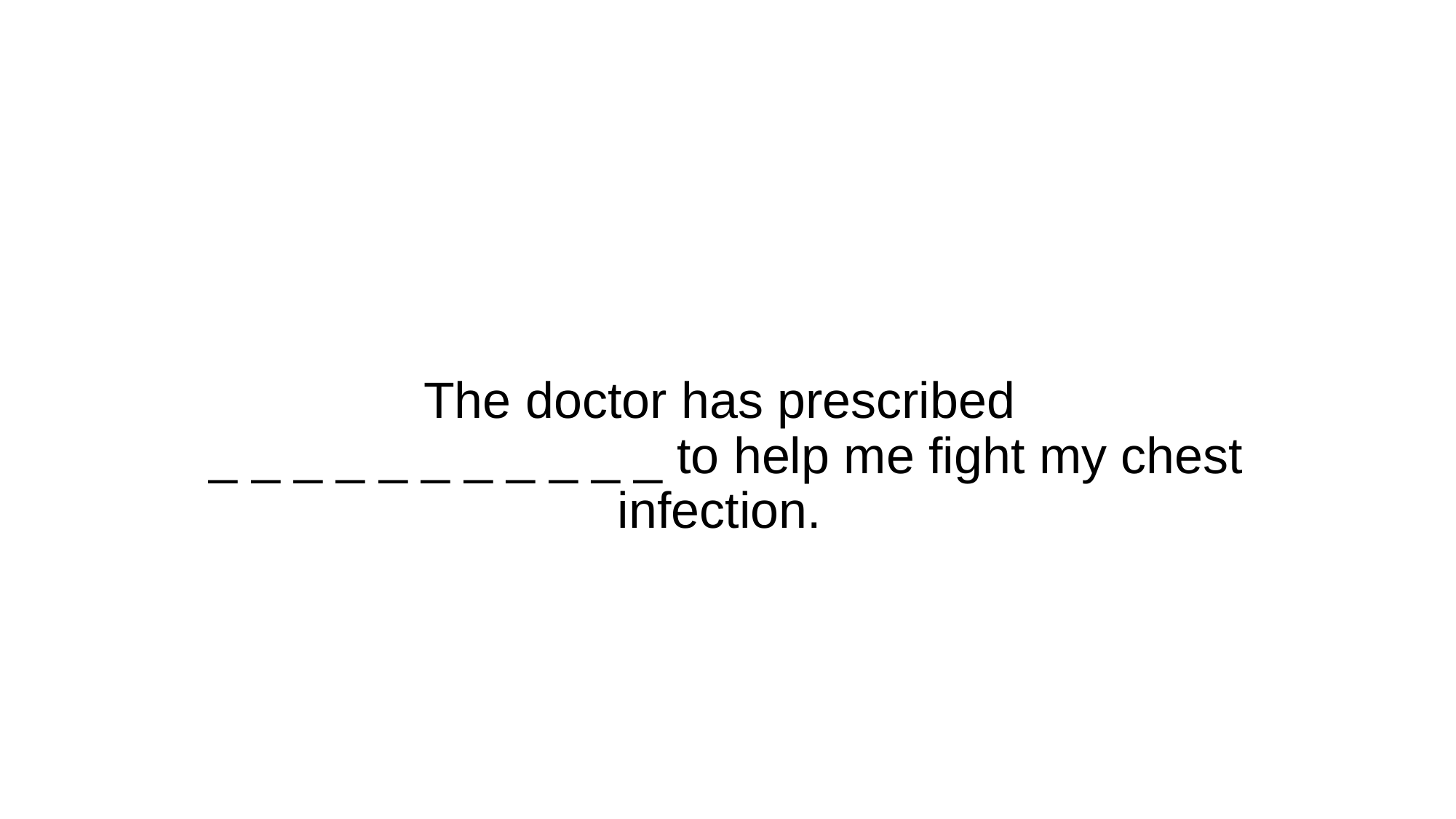

# The doctor has prescribed
_ _ _ _ _ _ _ _ _ _ _ to help me fight my chest infection.